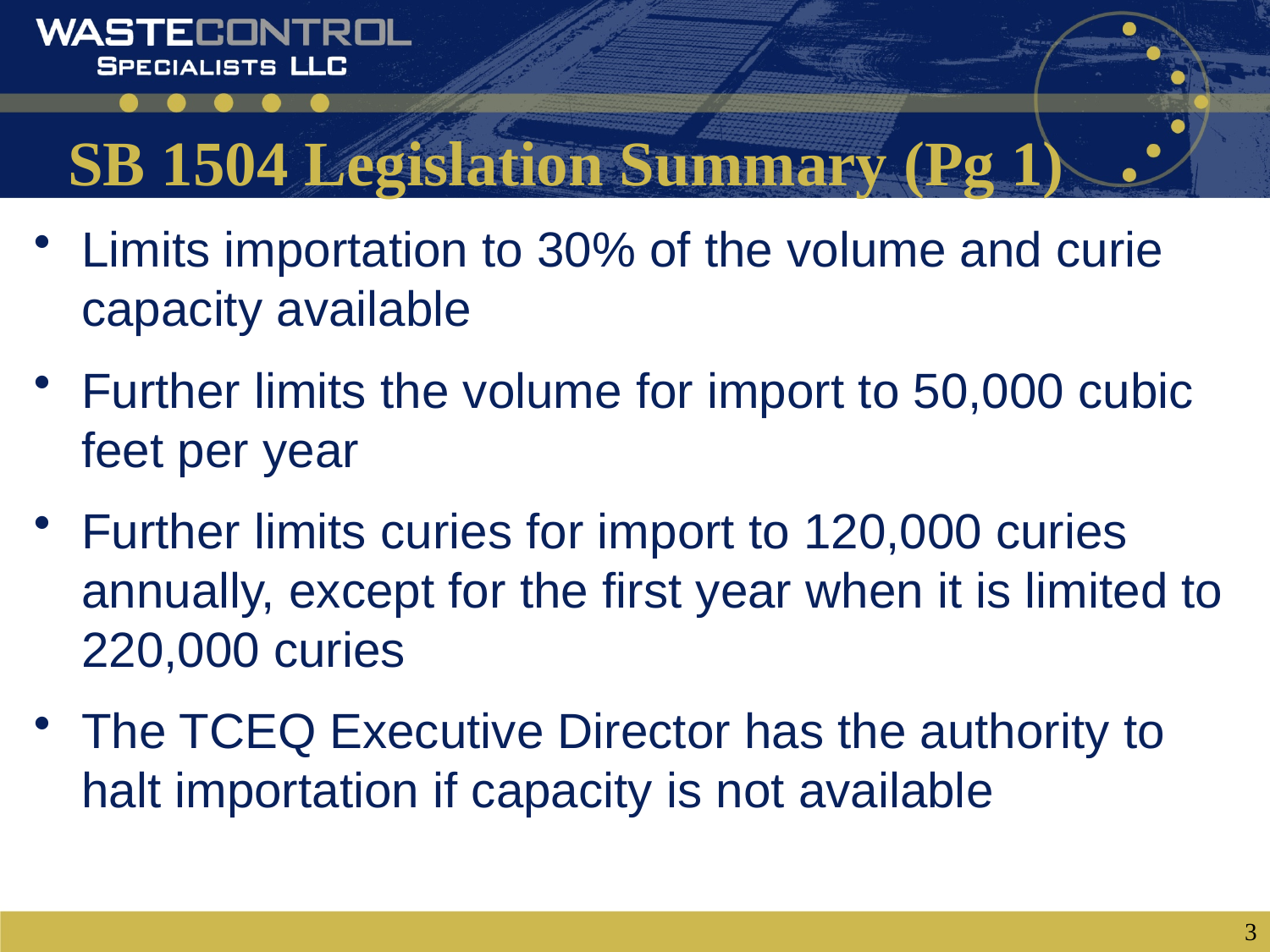

# SB 1504 Legislation Summary (Pg 1)
Limits importation to 30% of the volume and curie capacity available
Further limits the volume for import to 50,000 cubic feet per year
Further limits curies for import to 120,000 curies annually, except for the first year when it is limited to 220,000 curies
The TCEQ Executive Director has the authority to halt importation if capacity is not available
3